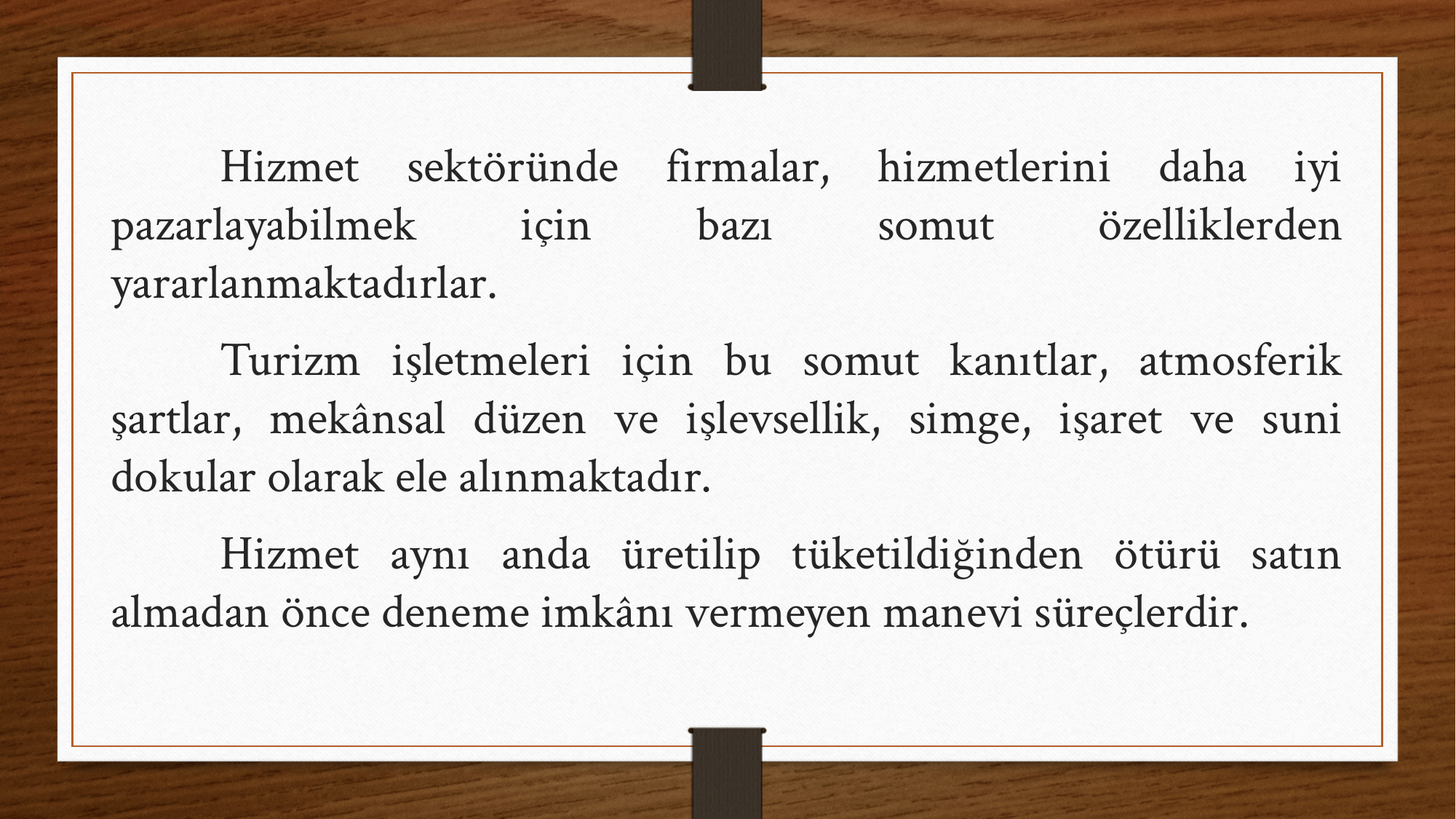

Hizmet sektöründe firmalar, hizmetlerini daha iyi pazarlayabilmek için bazı somut özelliklerden yararlanmaktadırlar.
	Turizm işletmeleri için bu somut kanıtlar, atmosferik şartlar, mekânsal düzen ve işlevsellik, simge, işaret ve suni dokular olarak ele alınmaktadır.
	Hizmet aynı anda üretilip tüketildiğinden ötürü satın almadan önce deneme imkânı vermeyen manevi süreçlerdir.